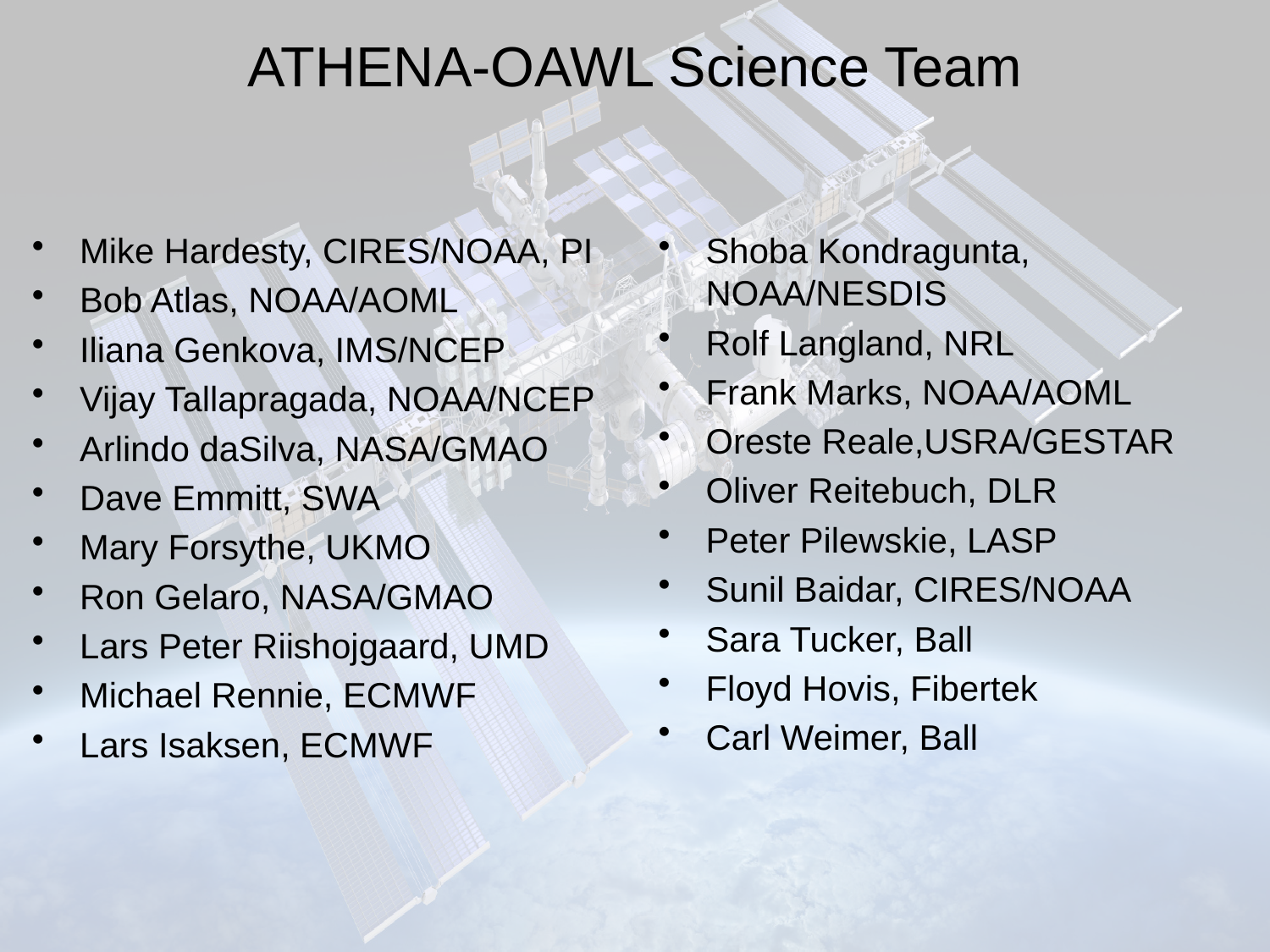

# ATHENA-OAWL Science Team
Mike Hardesty, CIRES/NOAA, PI
Bob Atlas, NOAA/AOML
Iliana Genkova, IMS/NCEP
Vijay Tallapragada, NOAA/NCEP
Arlindo daSilva, NASA/GMAO
Dave Emmitt, SWA
Mary Forsythe, UKMO
Ron Gelaro, NASA/GMAO
Lars Peter Riishojgaard, UMD
Michael Rennie, ECMWF
Lars Isaksen, ECMWF
Shoba Kondragunta, NOAA/NESDIS
Rolf Langland, NRL
Frank Marks, NOAA/AOML
Oreste Reale,USRA/GESTAR
Oliver Reitebuch, DLR
Peter Pilewskie, LASP
Sunil Baidar, CIRES/NOAA
Sara Tucker, Ball
Floyd Hovis, Fibertek
Carl Weimer, Ball